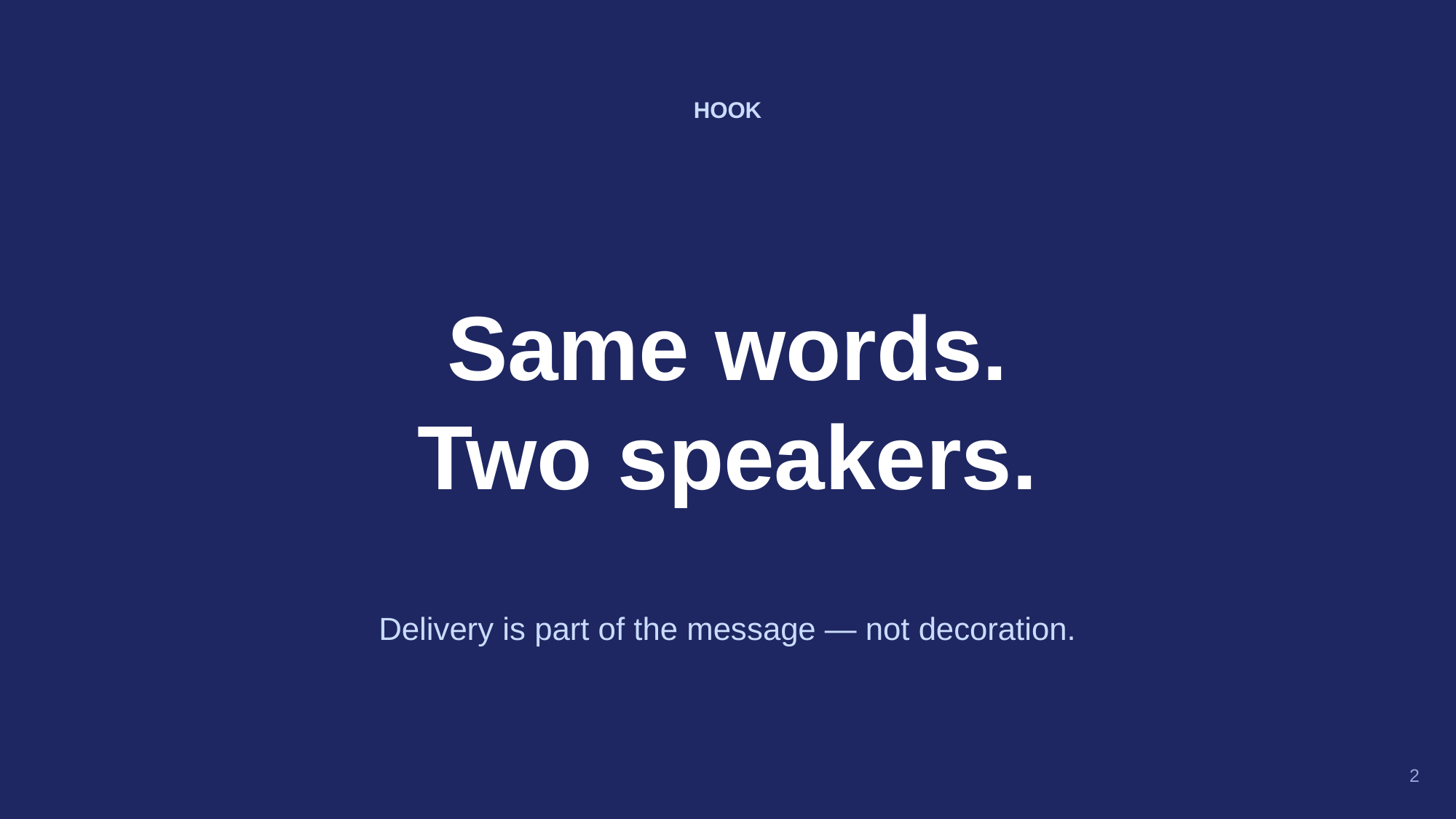

HOOK
Same words.
Two speakers.
Delivery is part of the message — not decoration.
2